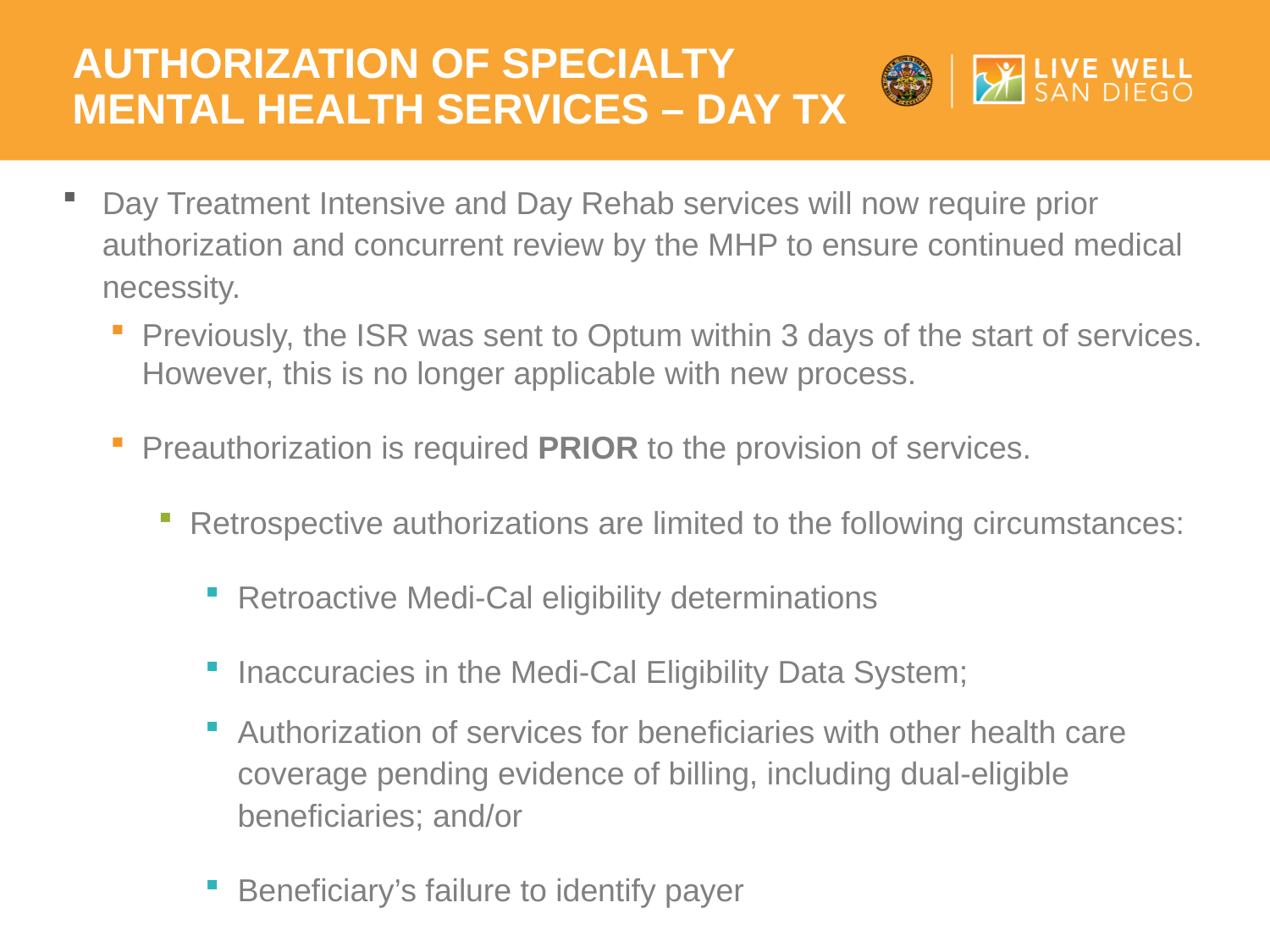

# AUTHORIZATION OF SPECIALTY MENTAL HEALTH SERVICES – Day Tx
Day Treatment Intensive and Day Rehab services will now require prior authorization and concurrent review by the MHP to ensure continued medical necessity.
Previously, the ISR was sent to Optum within 3 days of the start of services. However, this is no longer applicable with new process.
Preauthorization is required PRIOR to the provision of services.
Retrospective authorizations are limited to the following circumstances:
Retroactive Medi-Cal eligibility determinations
Inaccuracies in the Medi-Cal Eligibility Data System;
Authorization of services for beneficiaries with other health care coverage pending evidence of billing, including dual-eligible beneficiaries; and/or
Beneficiary’s failure to identify payer